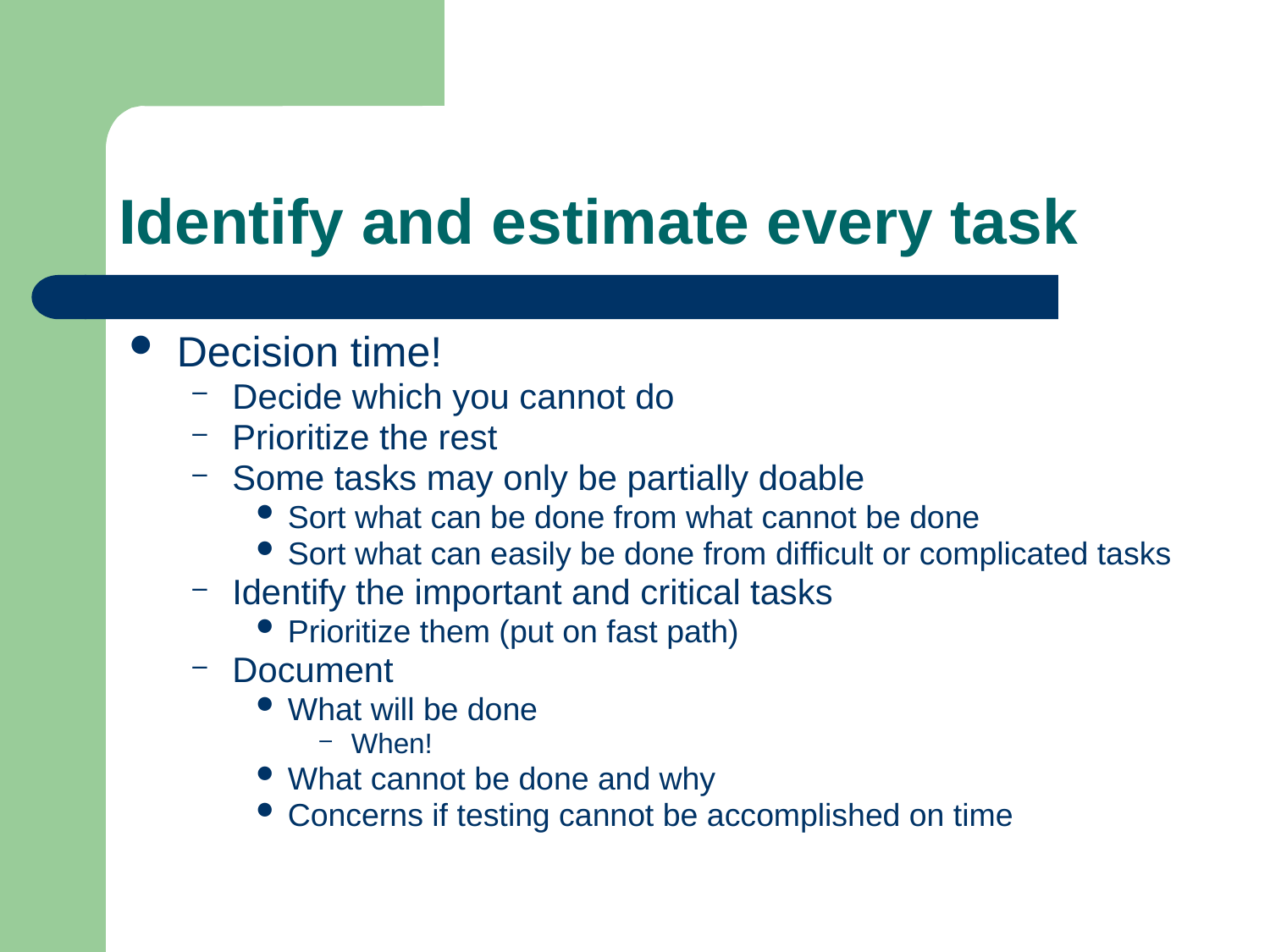

# Identify and estimate every task
Decision time!
Decide which you cannot do
Prioritize the rest
Some tasks may only be partially doable
Sort what can be done from what cannot be done
Sort what can easily be done from difficult or complicated tasks
Identify the important and critical tasks
Prioritize them (put on fast path)
Document
What will be done
When!
What cannot be done and why
Concerns if testing cannot be accomplished on time